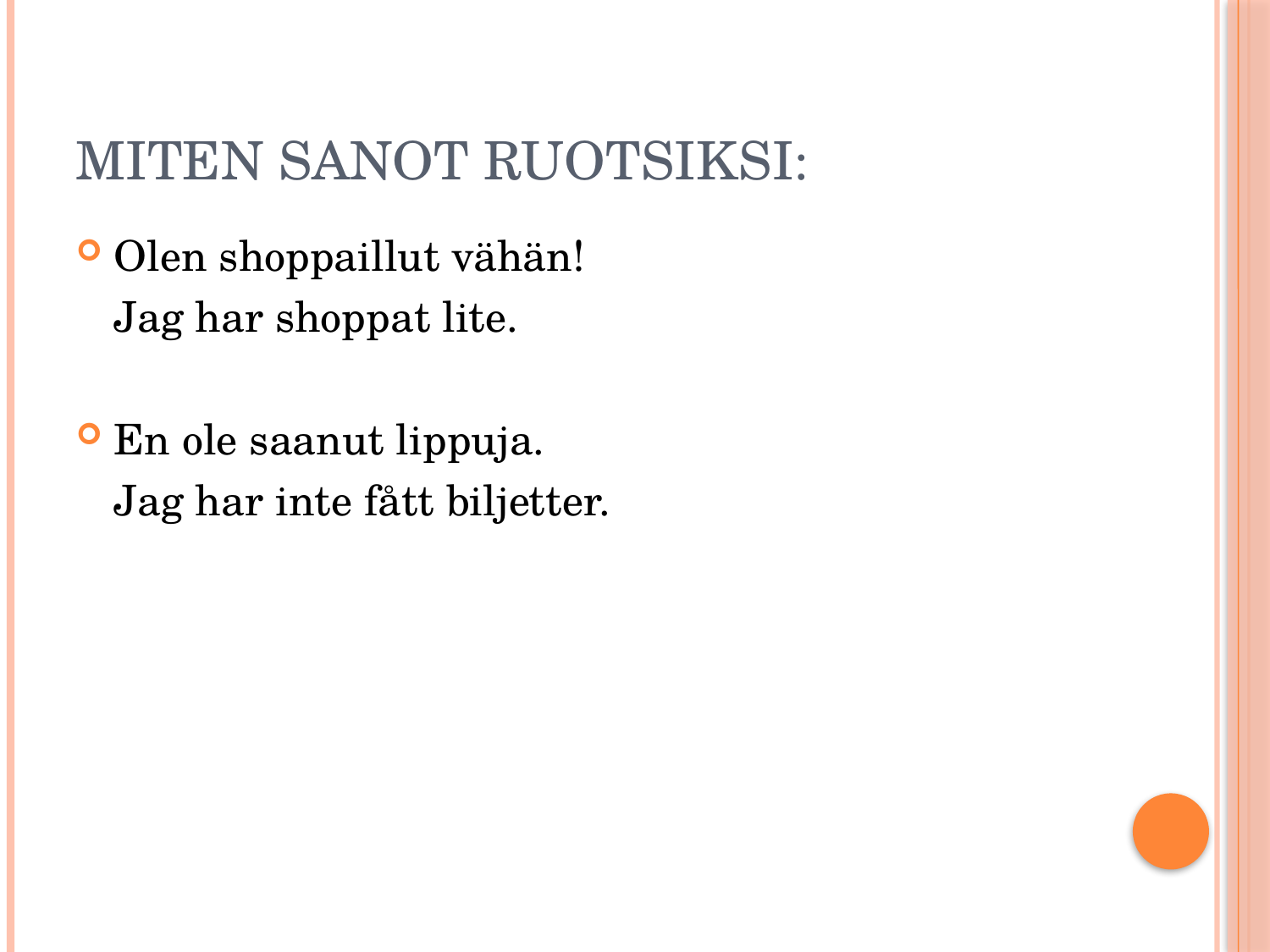

# miten sanot ruotsiksi:
Olen shoppaillut vähän!
	Jag har shoppat lite.

En ole saanut lippuja.
	Jag har inte fått biljetter.